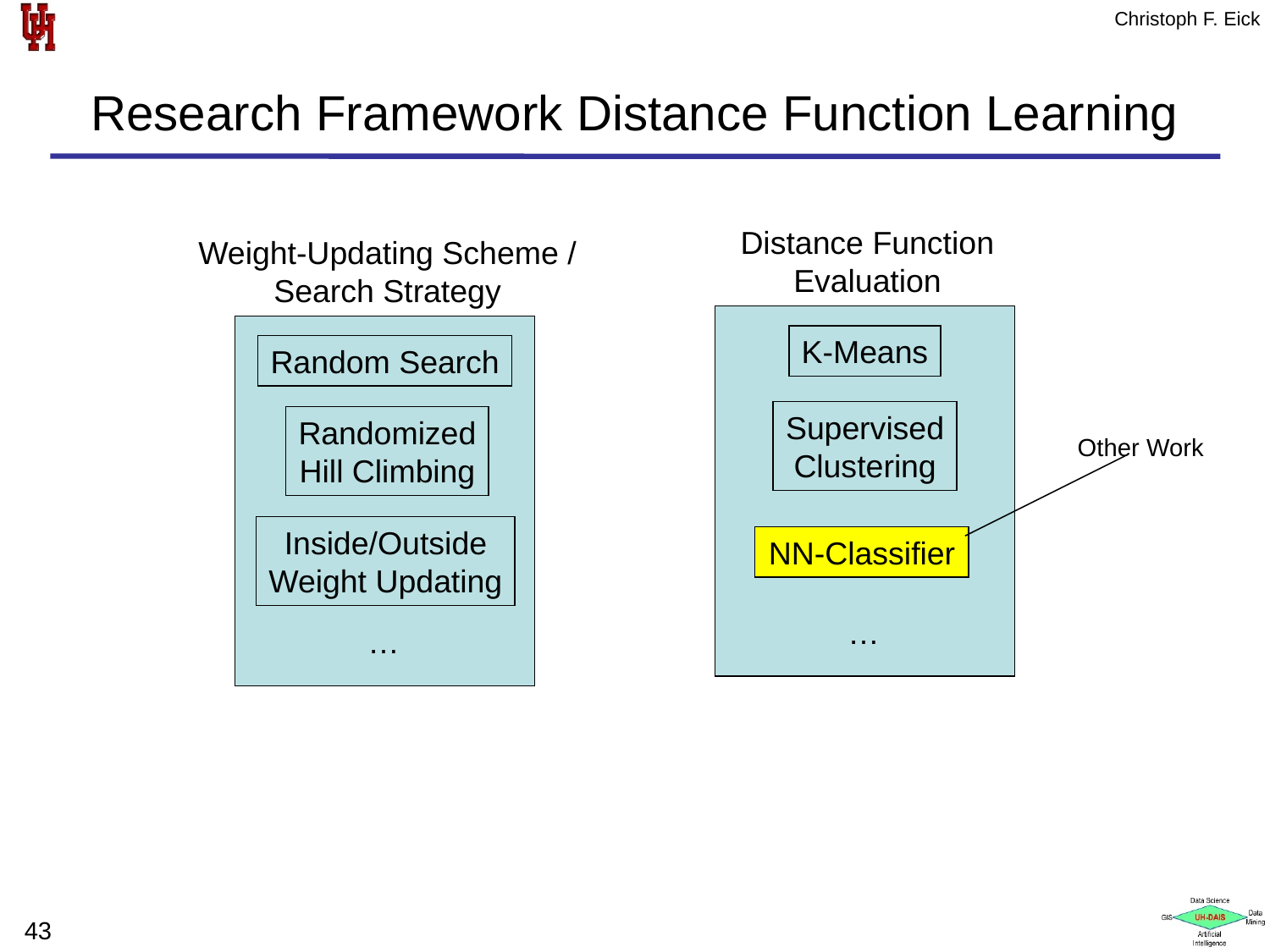

# Research Framework Distance Function Learning
Distance Function
Evaluation
Weight-Updating Scheme /
Search Strategy

K-Means
Random Search
Supervised
Clustering
Randomized
Hill Climbing
Other Work

Inside/Outside
Weight Updating
NN-Classifier
…
…
43